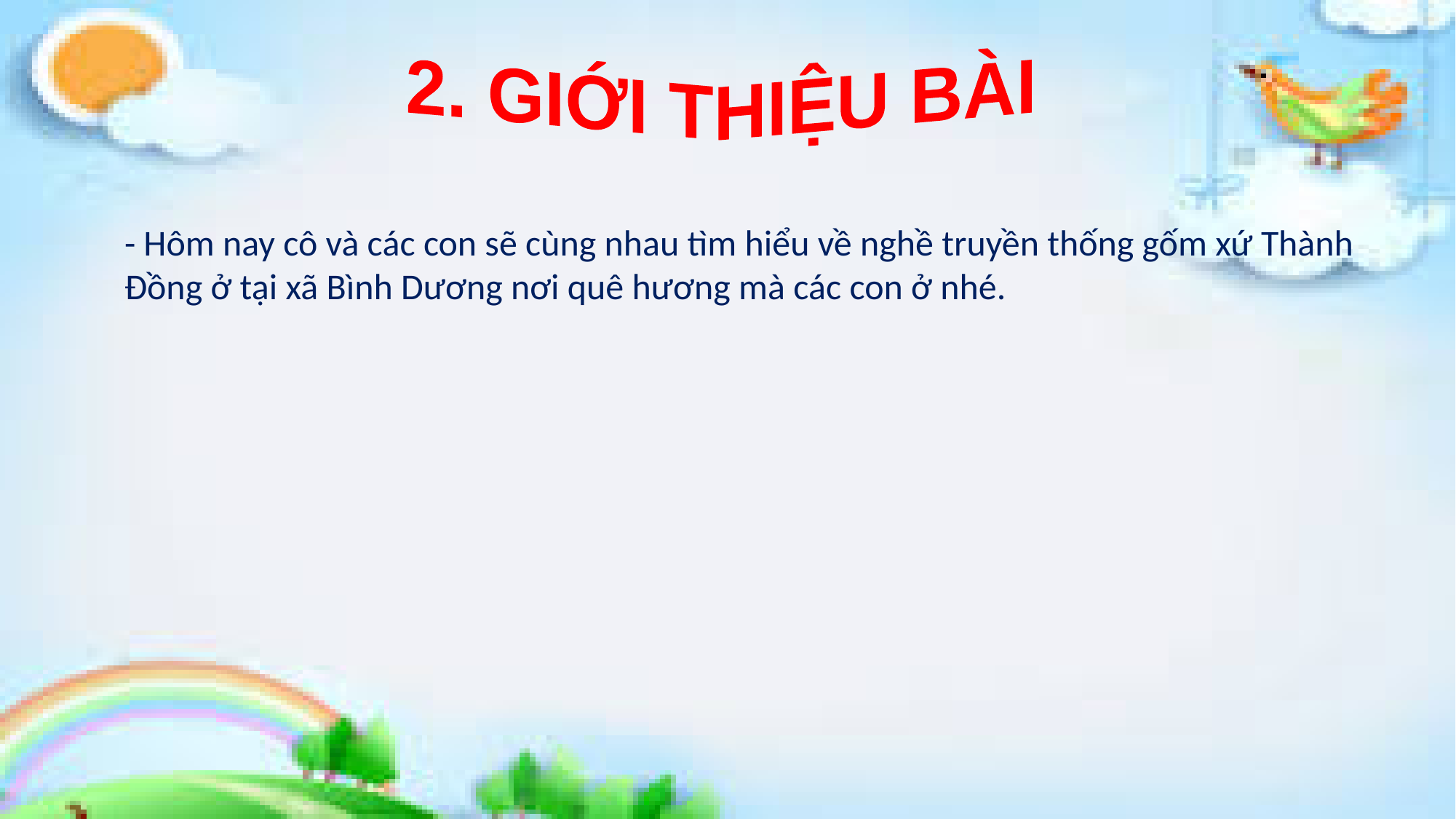

2. GIỚI THIỆU BÀI
- Hôm nay cô và các con sẽ cùng nhau tìm hiểu về nghề truyền thống gốm xứ Thành Đồng ở tại xã Bình Dương nơi quê hương mà các con ở nhé.